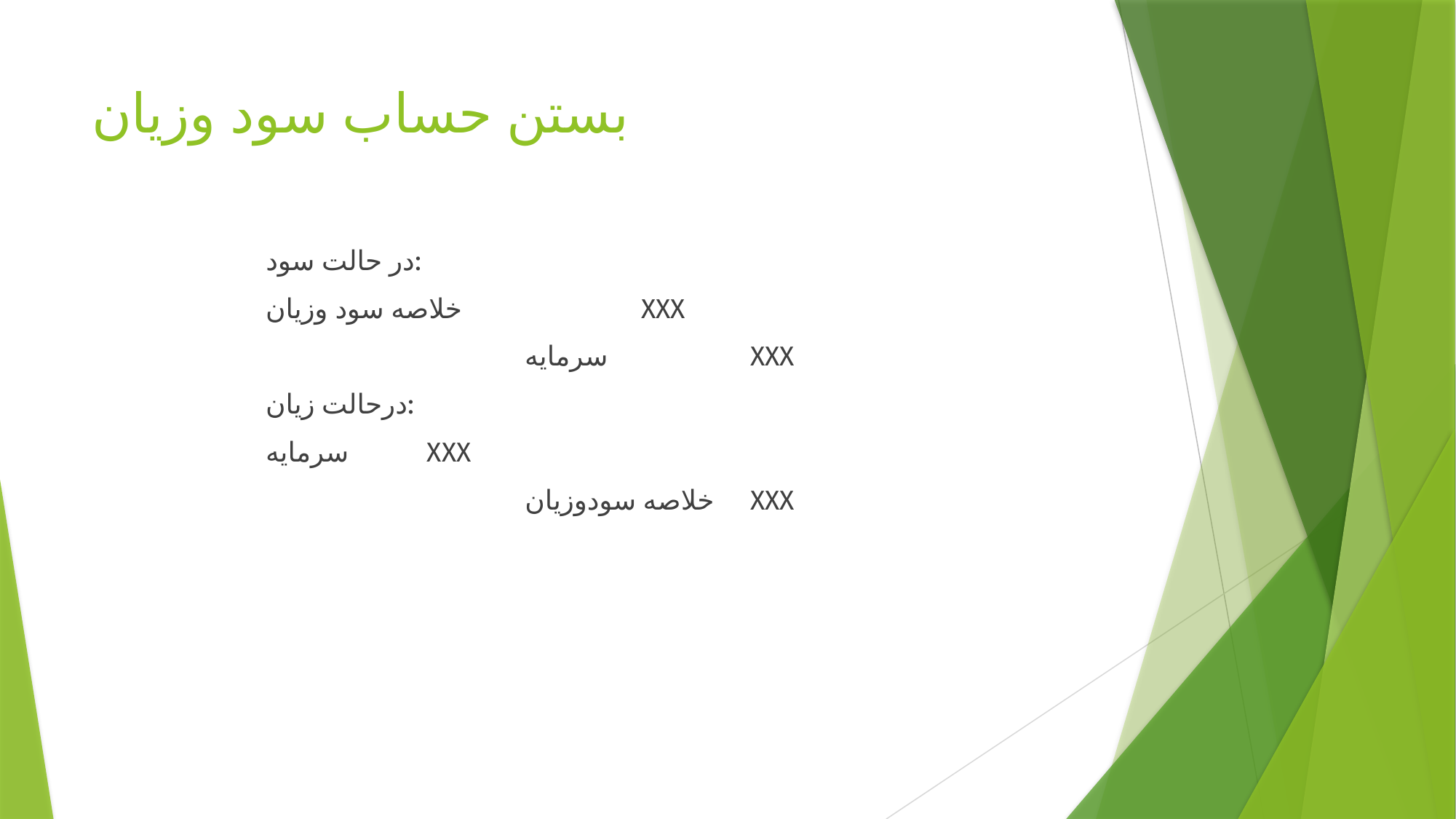

# بستن حساب سود وزيان
در حالت سود:
خلاصه سود وزيان		 XXX
			سرمايه 		 XXX
درحالت زيان:
سرمايه           XXX
			خلاصه سودوزيان 	 XXX